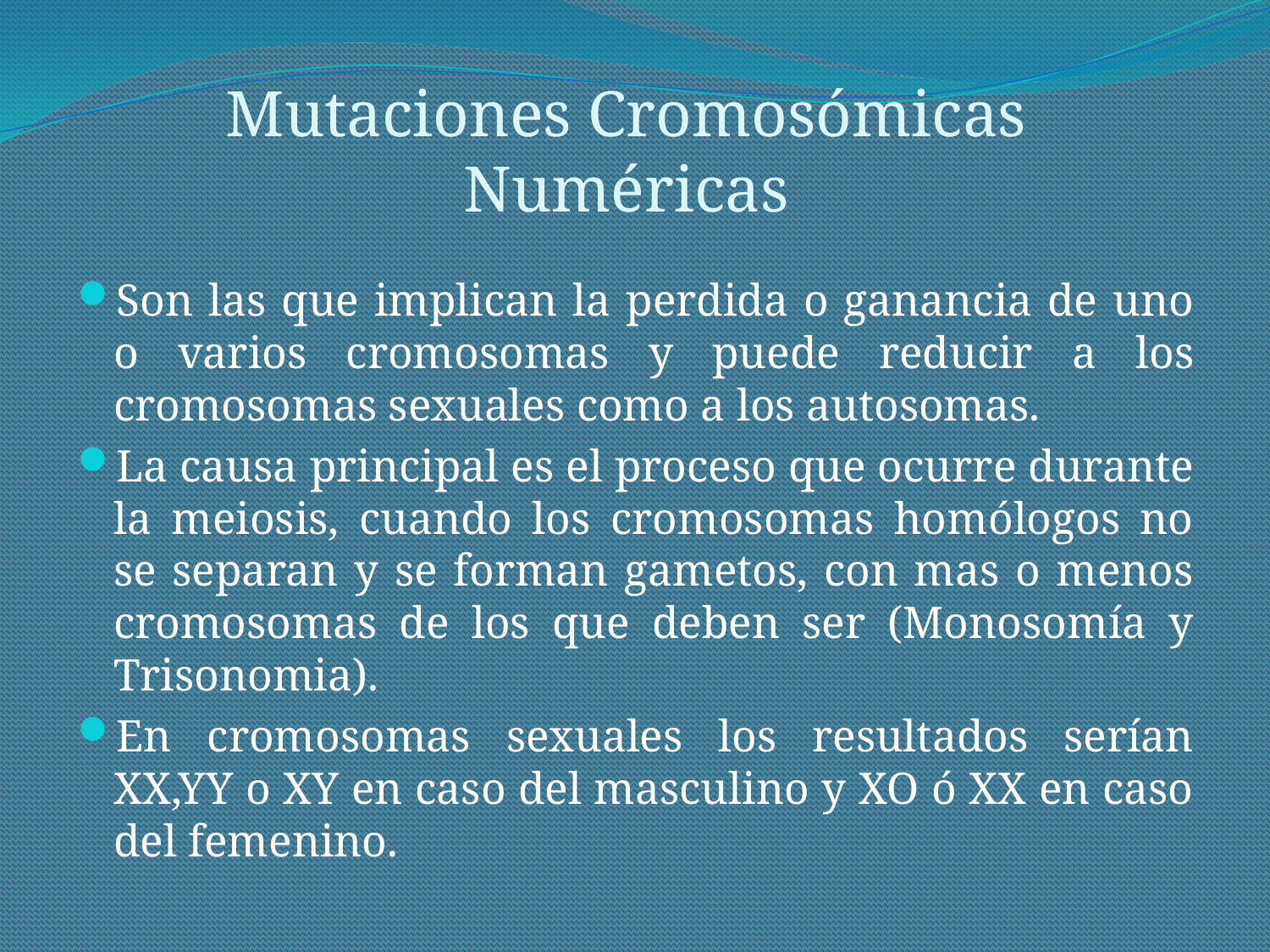

# Mutaciones Cromosómicas Numéricas
Son las que implican la perdida o ganancia de uno o varios cromosomas y puede reducir a los cromosomas sexuales como a los autosomas.
La causa principal es el proceso que ocurre durante la meiosis, cuando los cromosomas homólogos no se separan y se forman gametos, con mas o menos cromosomas de los que deben ser (Monosomía y Trisonomia).
En cromosomas sexuales los resultados serían XX,YY o XY en caso del masculino y XO ó XX en caso del femenino.